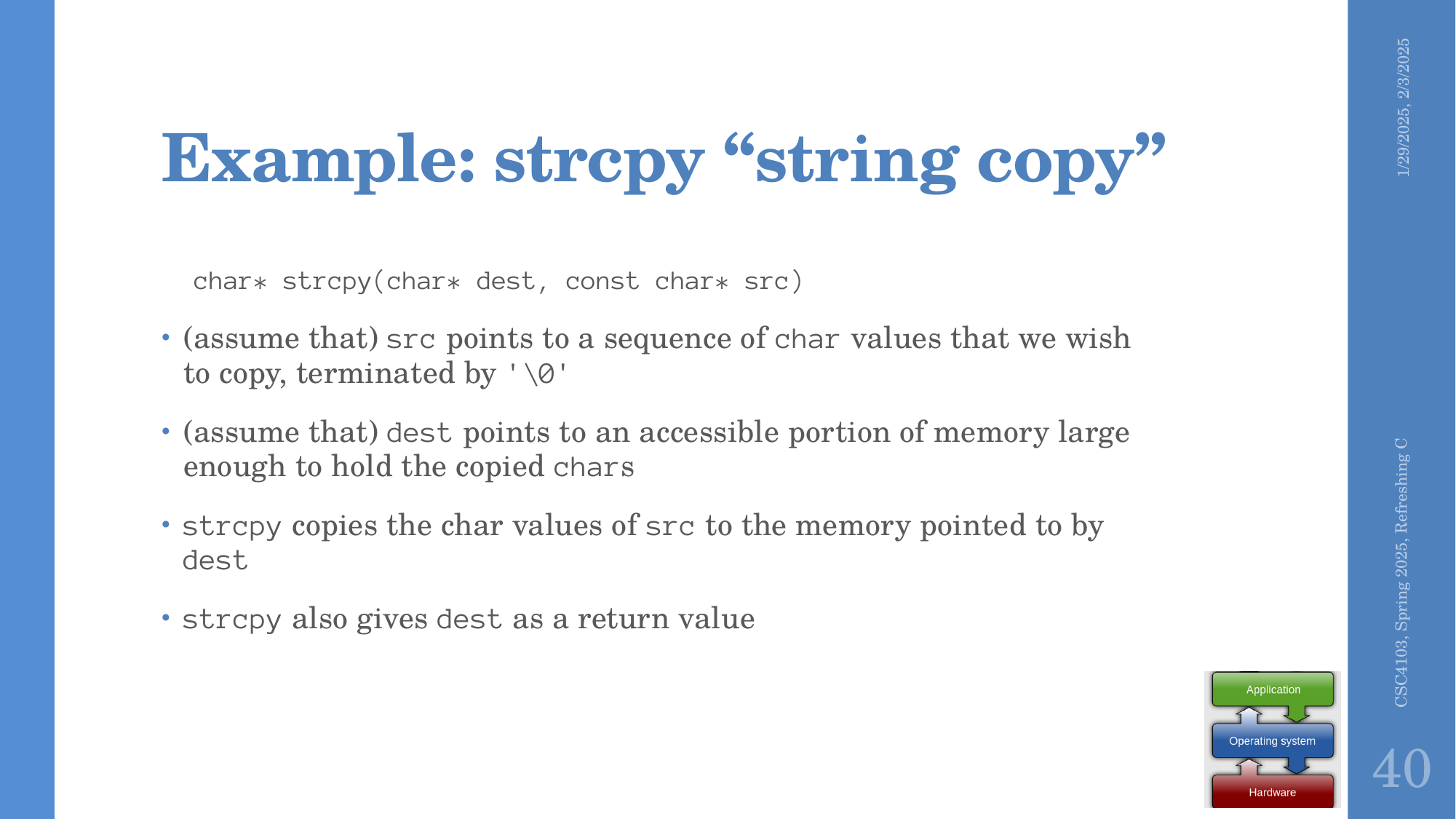

# Example: strcpy “string copy”
1/29/2025, 2/3/2025

char* strcpy(char* dest, const char* src)
(assume that) src points to a sequence of char values that we wish to copy, terminated by '\0'
(assume that) dest points to an accessible portion of memory large enough to hold the copied chars
strcpy copies the char values of src to the memory pointed to by dest
strcpy also gives dest as a return value
CSC4103, Spring 2025, Refreshing C
40